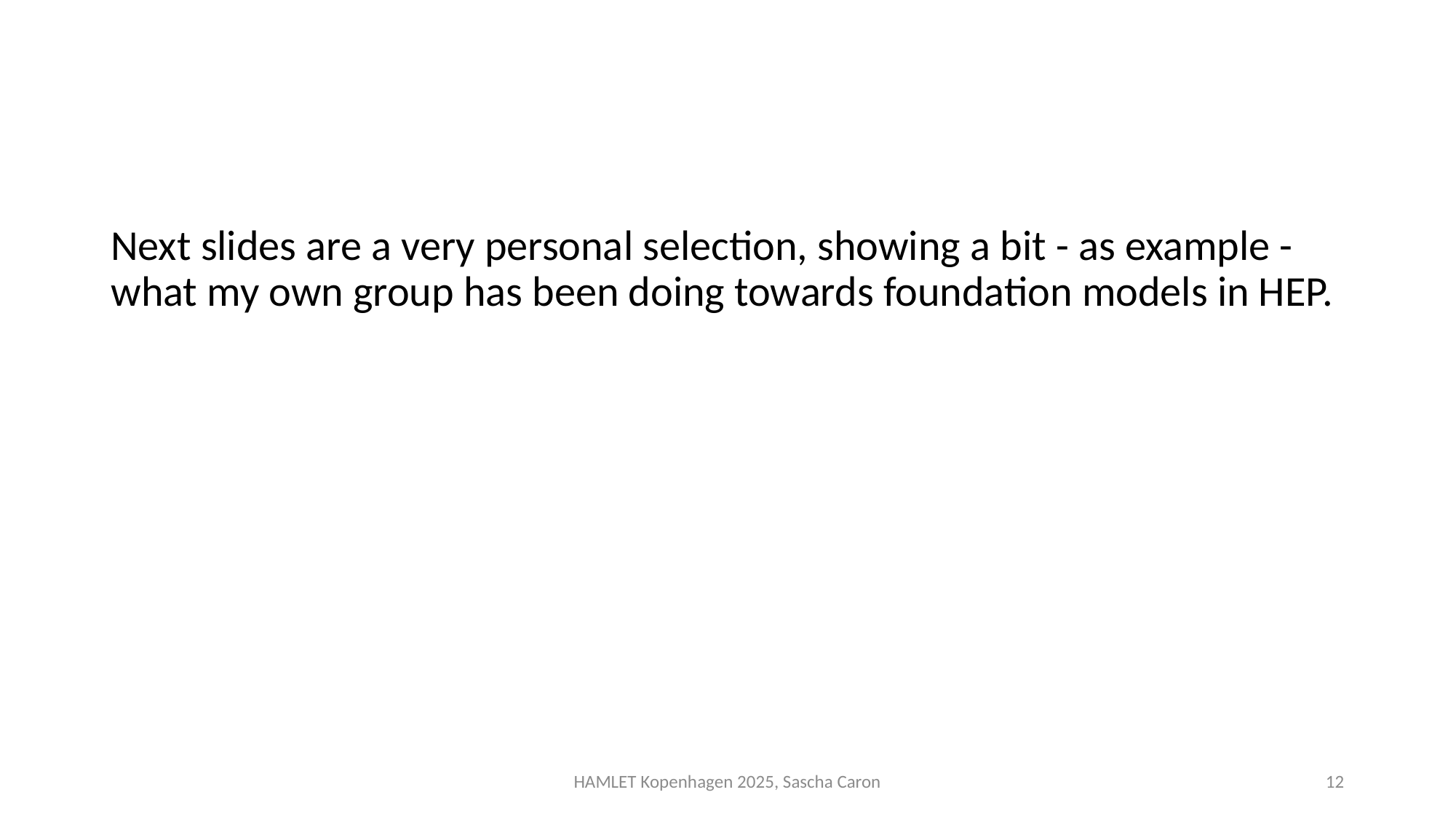

#
Next slides are a very personal selection, showing a bit - as example - what my own group has been doing towards foundation models in HEP.

HAMLET Kopenhagen 2025, Sascha Caron
12